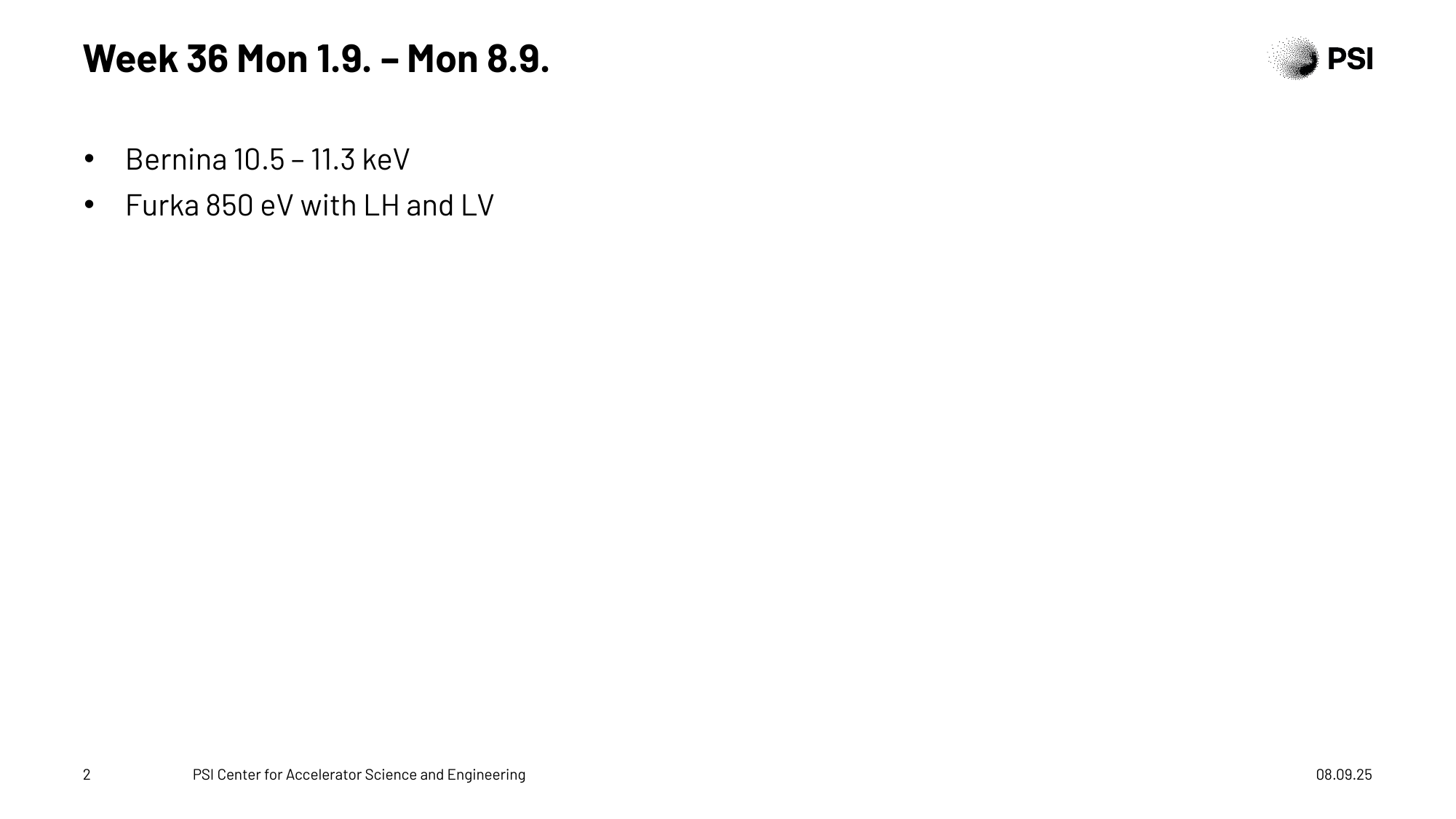

# Week 36 Mon 1.9. – Mon 8.9.
Bernina 10.5 – 11.3 keV
Furka 850 eV with LH and LV
2
PSI Center for Accelerator Science and Engineering
08.09.25